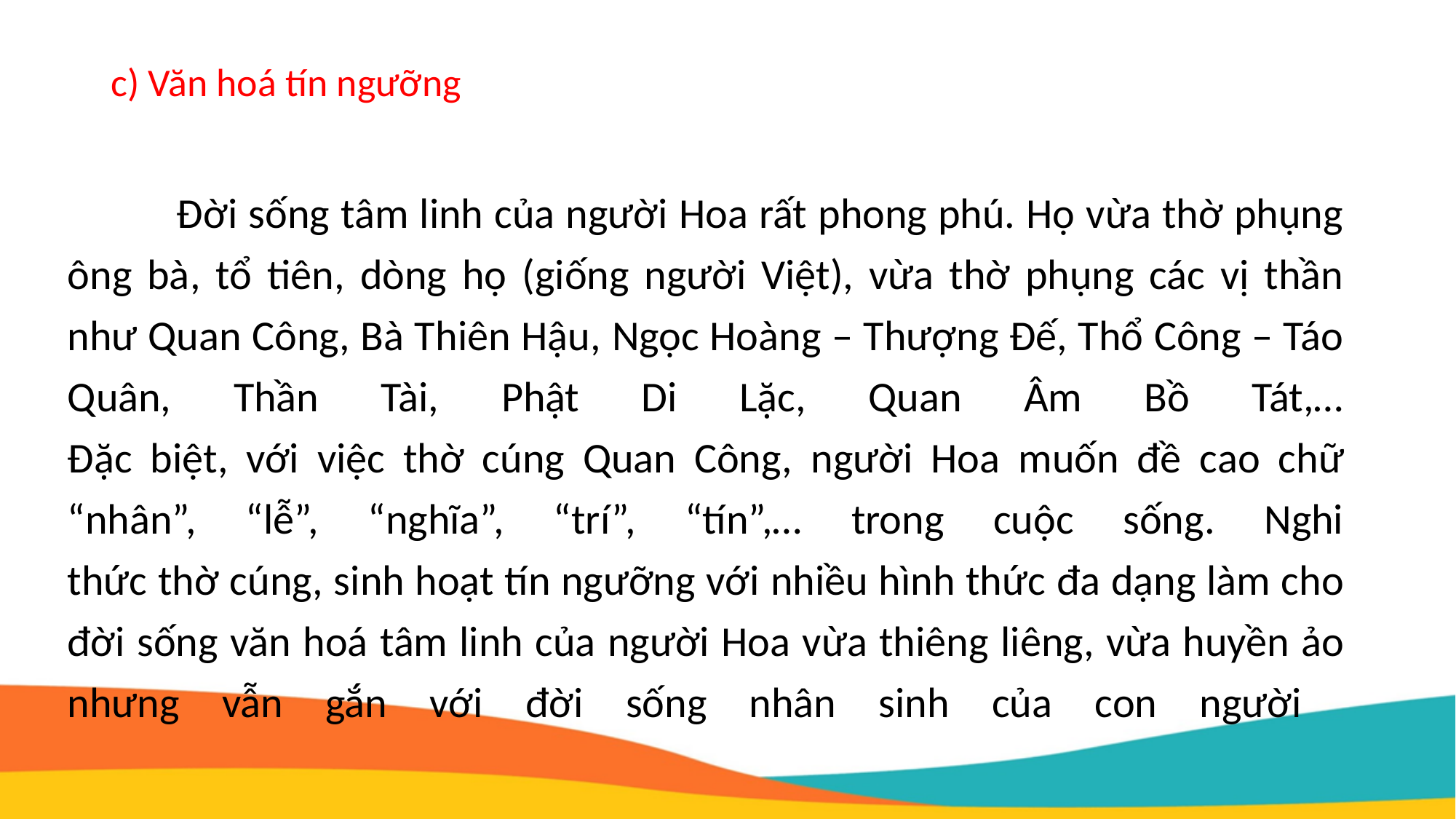

# c) Văn hoá tín ngưỡng
	Đời sống tâm linh của người Hoa rất phong phú. Họ vừa thờ phụng ông bà, tổ tiên, dòng họ (giống người Việt), vừa thờ phụng các vị thần như Quan Công, Bà Thiên Hậu, Ngọc Hoàng – Thượng Đế, Thổ Công – Táo Quân, Thần Tài, Phật Di Lặc, Quan Âm Bồ Tát,…
Đặc biệt, với việc thờ cúng Quan Công, người Hoa muốn đề cao chữ “nhân”, “lễ”, “nghĩa”, “trí”, “tín”,… trong cuộc sống. Nghi
thức thờ cúng, sinh hoạt tín ngưỡng với nhiều hình thức đa dạng làm cho đời sống văn hoá tâm linh của người Hoa vừa thiêng liêng, vừa huyền ảo nhưng vẫn gắn với đời sống nhân sinh của con người